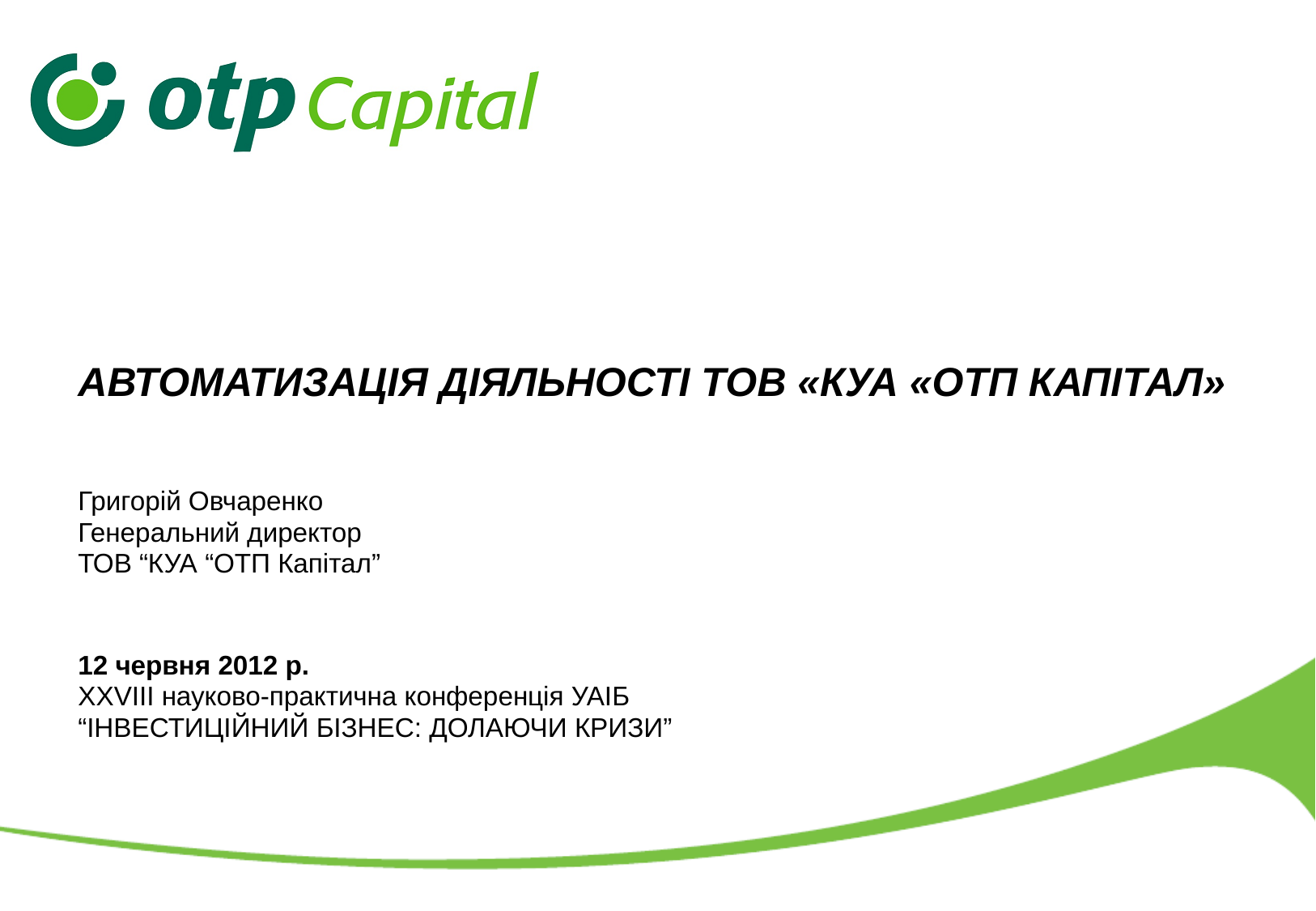

Автоматизація діяльності ТОВ «КУА «ОТП Капітал»

Григорій Овчаренко
Генеральний директор
ТОВ “КУА “ОТП Капітал”

12 червня 2012 р.
ХХVІІI науково-практична конференція УАІБ
“ІНВЕСТИЦІЙНИЙ БІЗНЕС: ДОЛАЮЧИ КРИЗИ”